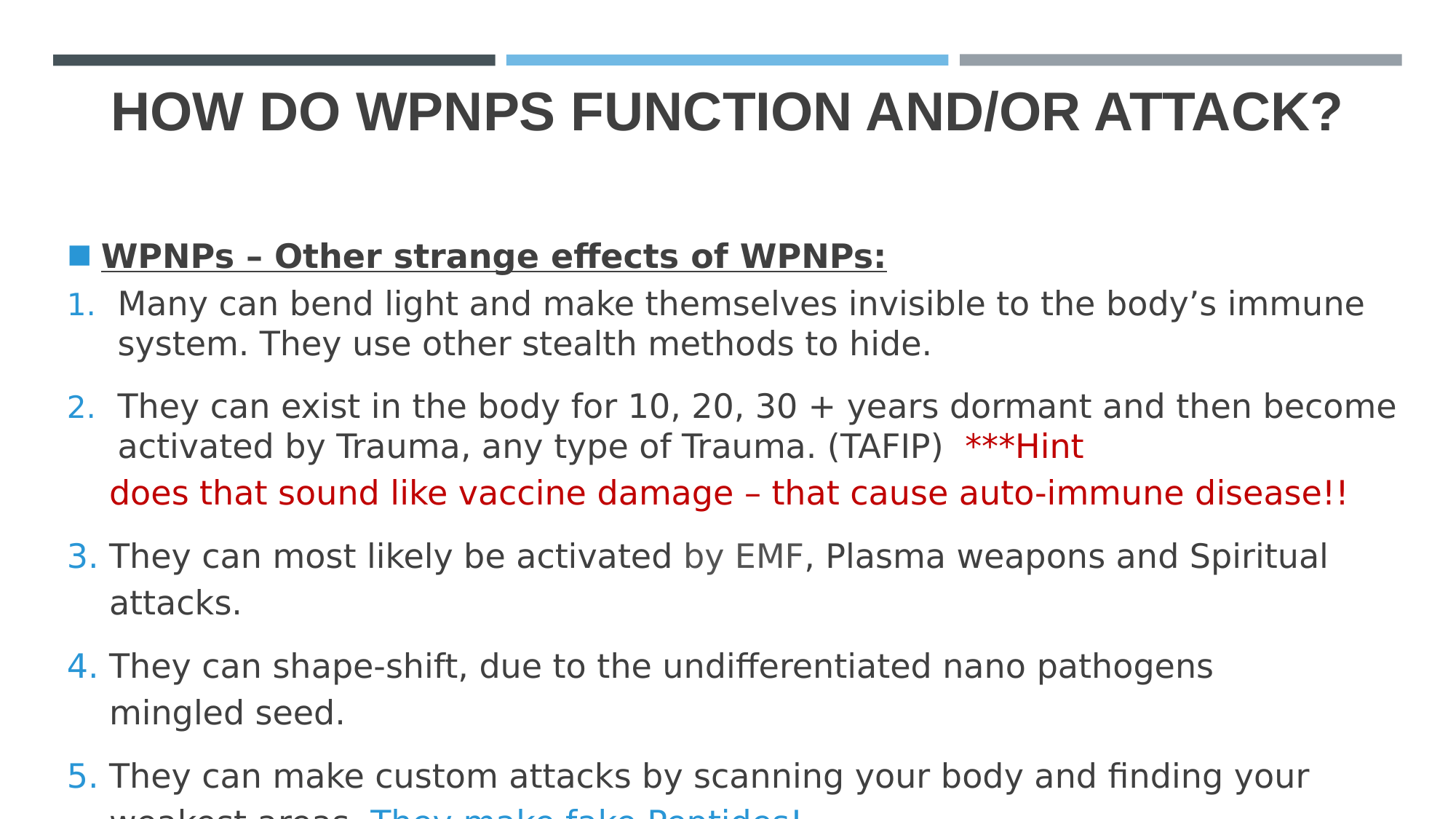

# How do WPNPs function and/or Attack?
WPNPs – Other strange effects of WPNPs:
Many can bend light and make themselves invisible to the body’s immune system. They use other stealth methods to hide.

They can exist in the body for 10, 20, 30 + years dormant and then become activated by Trauma, any type of Trauma. (TAFIP)  ***Hint
    does that sound like vaccine damage – that cause auto-immune disease!!

3. They can most likely be activated by EMF, Plasma weapons and Spiritual
    attacks.

4. They can shape-shift, due to the undifferentiated nano pathogens
    mingled seed.

5. They can make custom attacks by scanning your body and finding your
    weakest areas. They make fake Peptides!